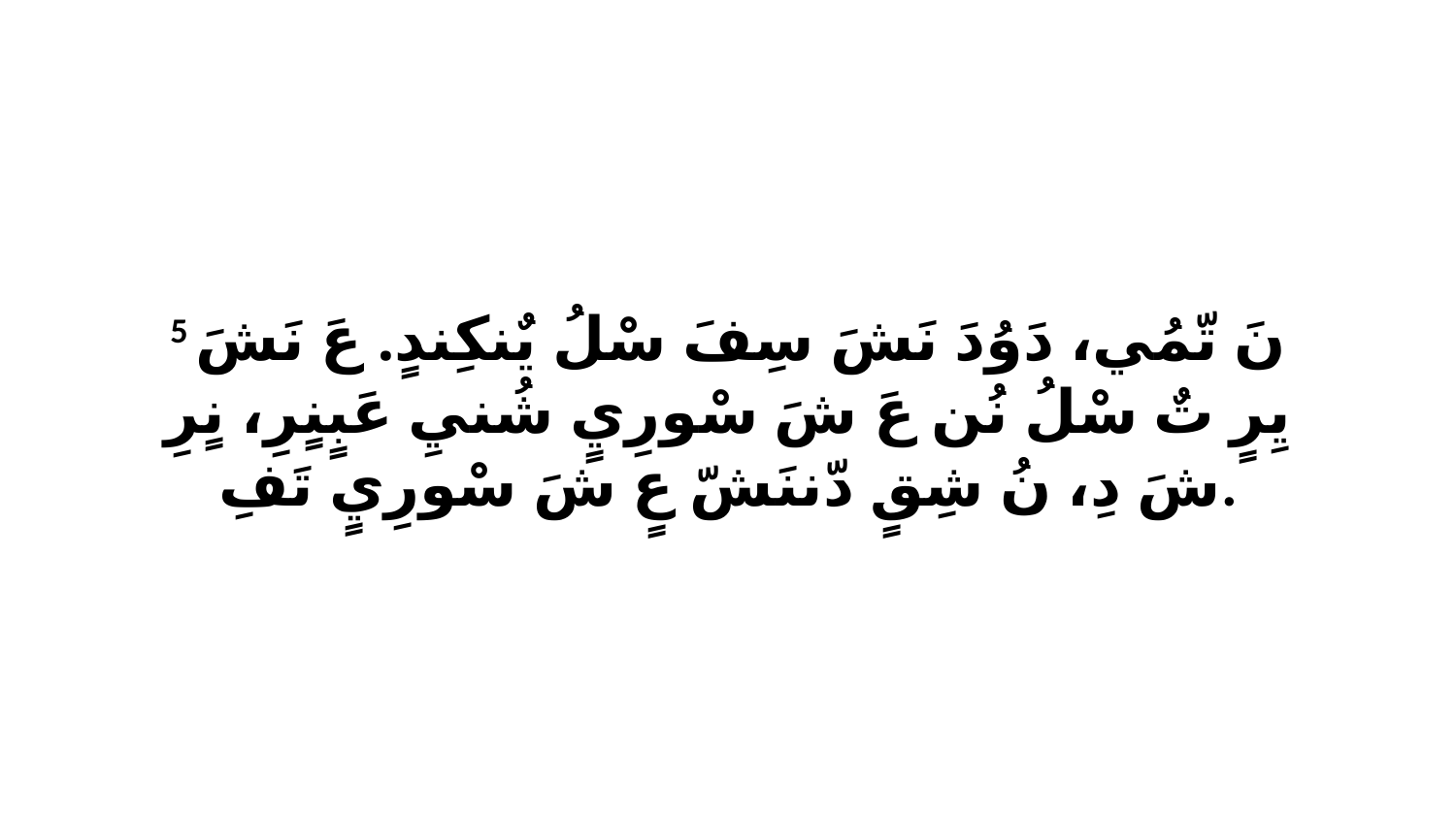

5 نَ تّمُي، دَوُدَ نَشَ سِفَ سْلُ يٌنكِندٍ. عَ نَشَ يِرٍ تٌ سْلُ نُن عَ شَ سْورِيٍ شُنيِ عَبٍنٍرِ، نٍرِ شَ دِ، نُ شِقٍ دّننَشّ عٍ شَ سْورِيٍ تَفِ.